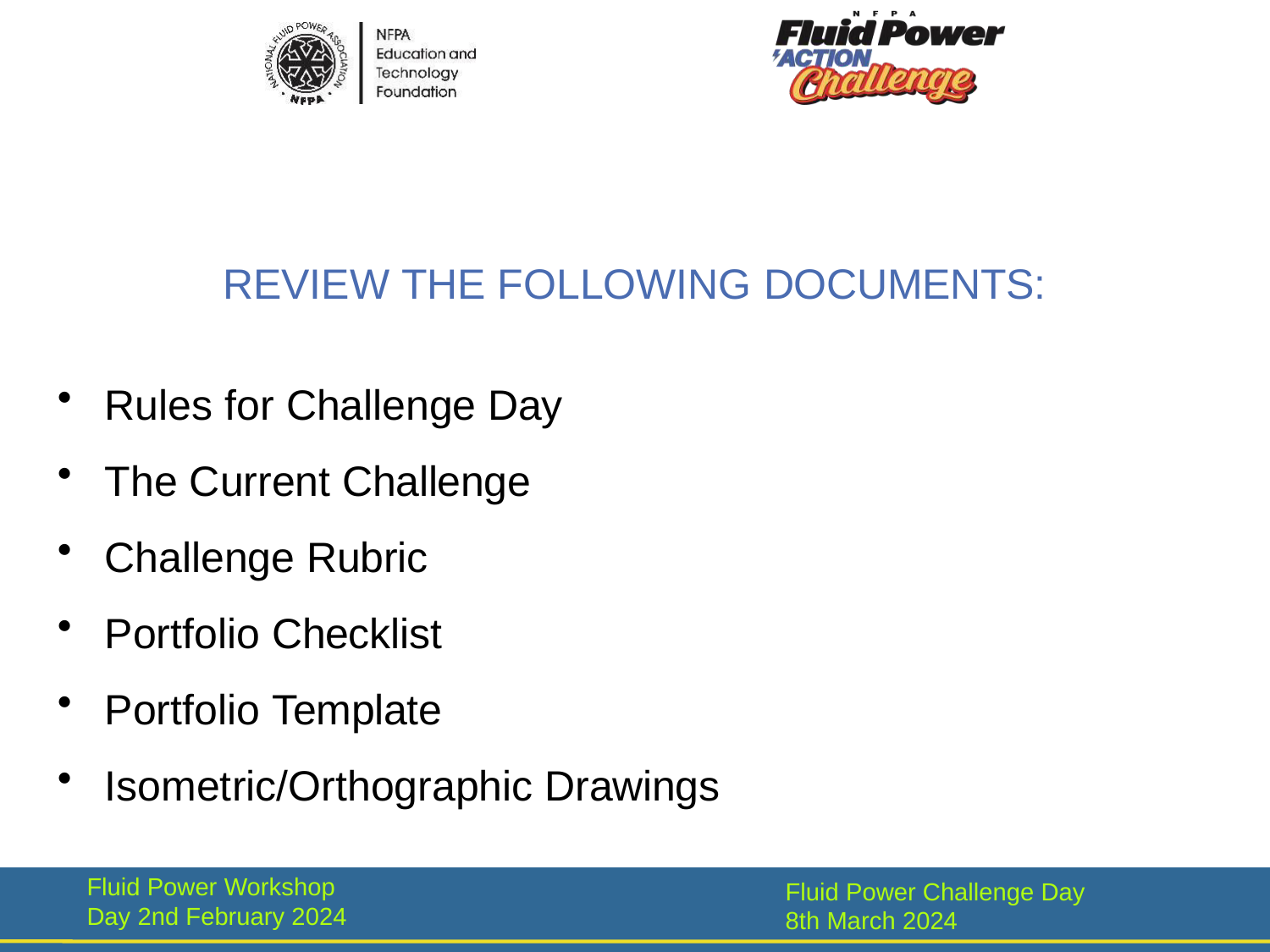

REVIEW THE FOLLOWING DOCUMENTS:

Rules for Challenge Day
The Current Challenge
Challenge Rubric
Portfolio Checklist
Portfolio Template
Isometric/Orthographic Drawings
Fluid Power Workshop Day 2nd February 2024
Fluid Power Challenge Day 8th March 2024